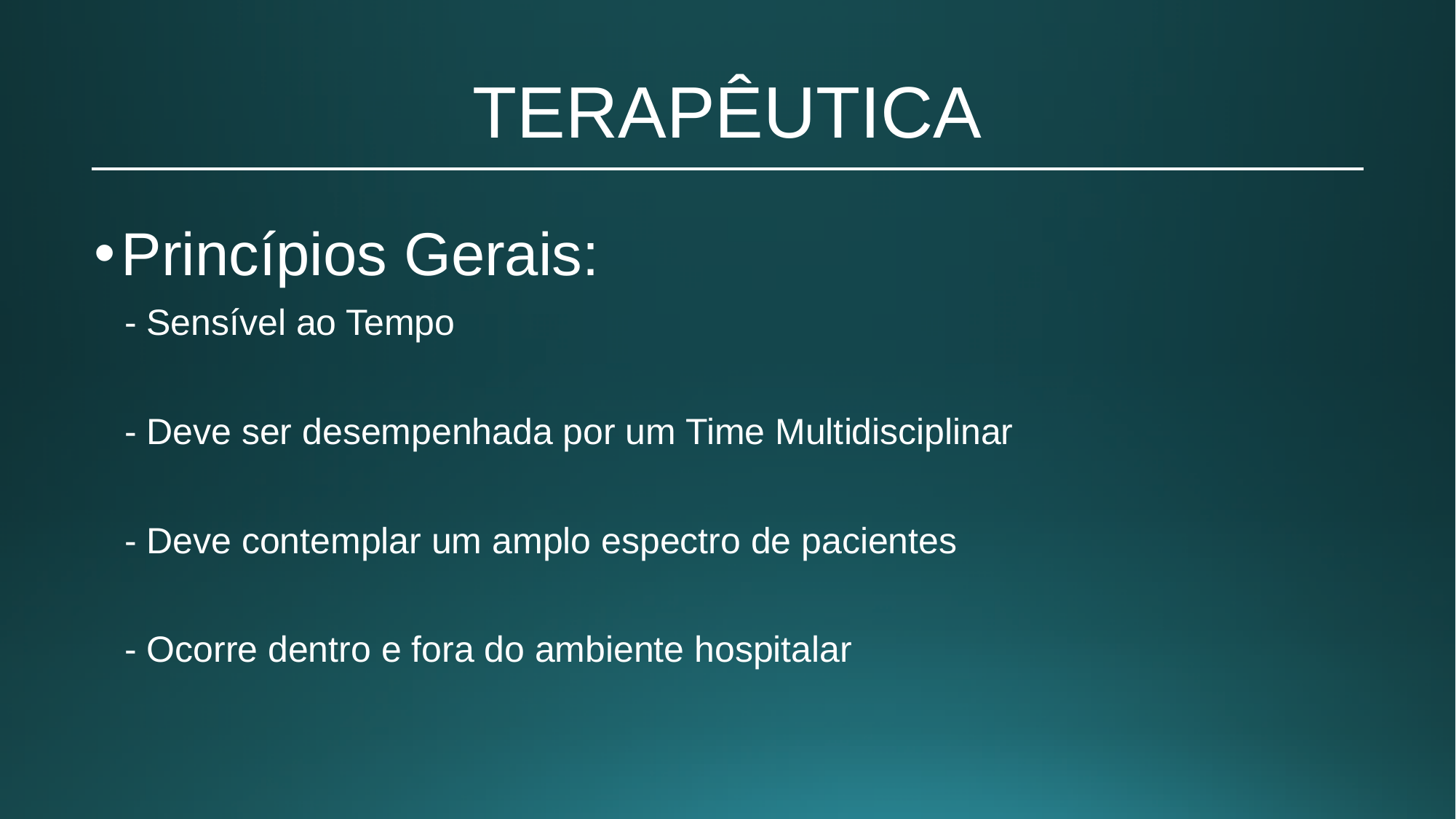

# TERAPÊUTICA
Princípios Gerais:
   - Sensível ao Tempo

   - Deve ser desempenhada por um Time Multidisciplinar

   - Deve contemplar um amplo espectro de pacientes

   - Ocorre dentro e fora do ambiente hospitalar